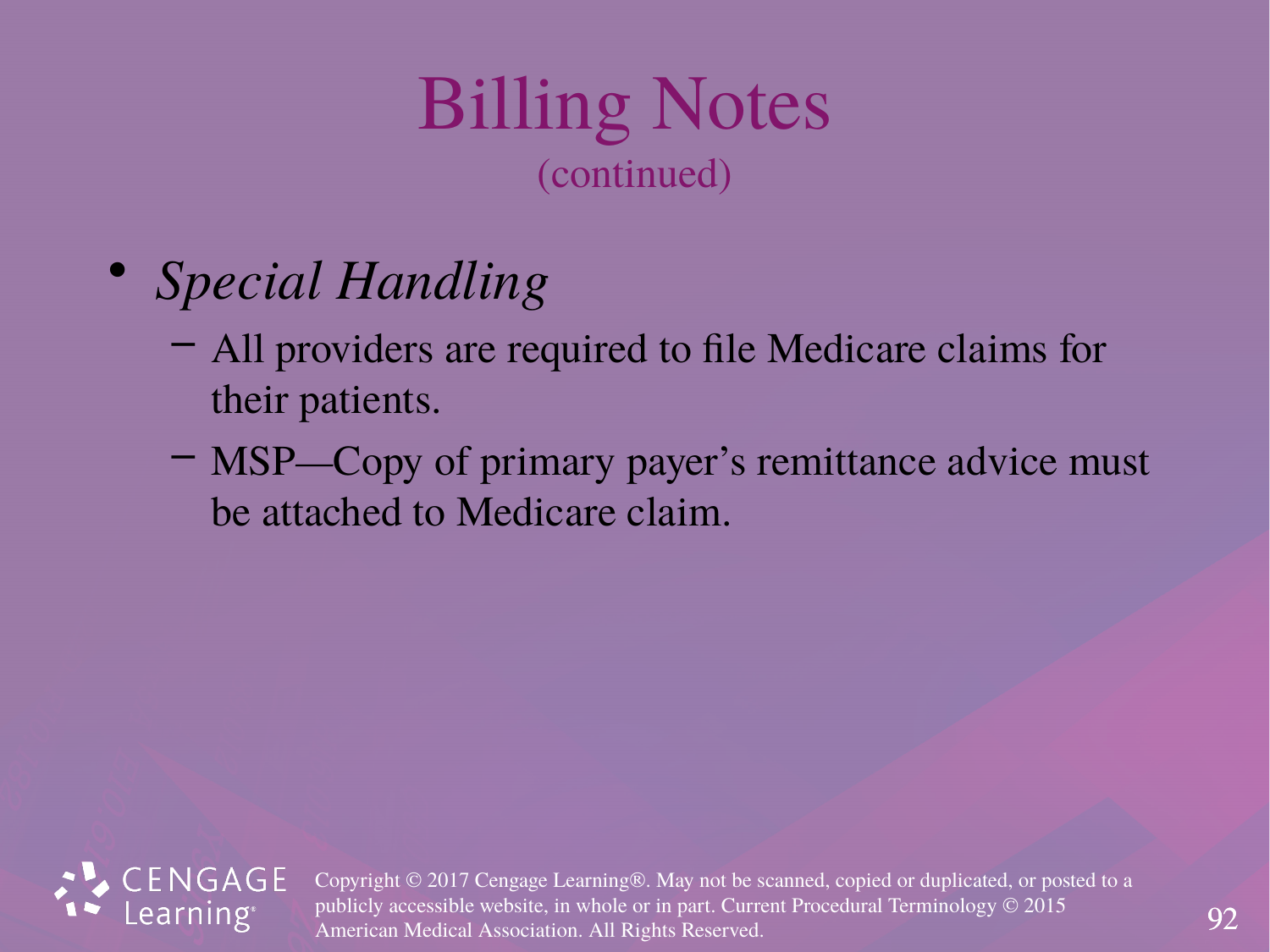

# Billing Notes (continued)
Special Handling
All providers are required to file Medicare claims for their patients.
MSP—Copy of primary payer’s remittance advice must be attached to Medicare claim.